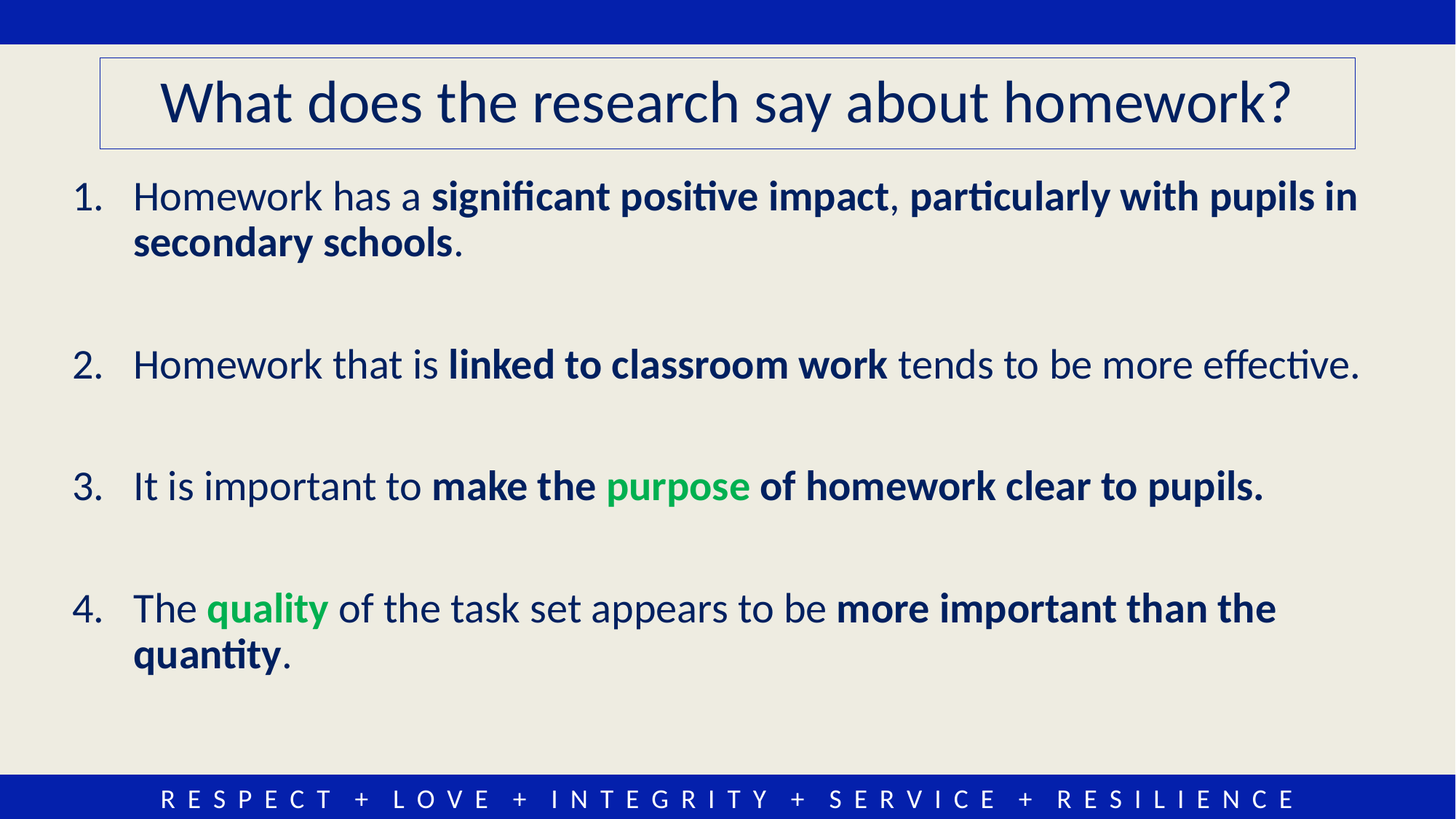

# What does the research say about homework?
Homework has a significant positive impact, particularly with pupils in secondary schools.

Homework that is linked to classroom work tends to be more effective.

It is important to make the purpose of homework clear to pupils.

The quality of the task set appears to be more important than the quantity.